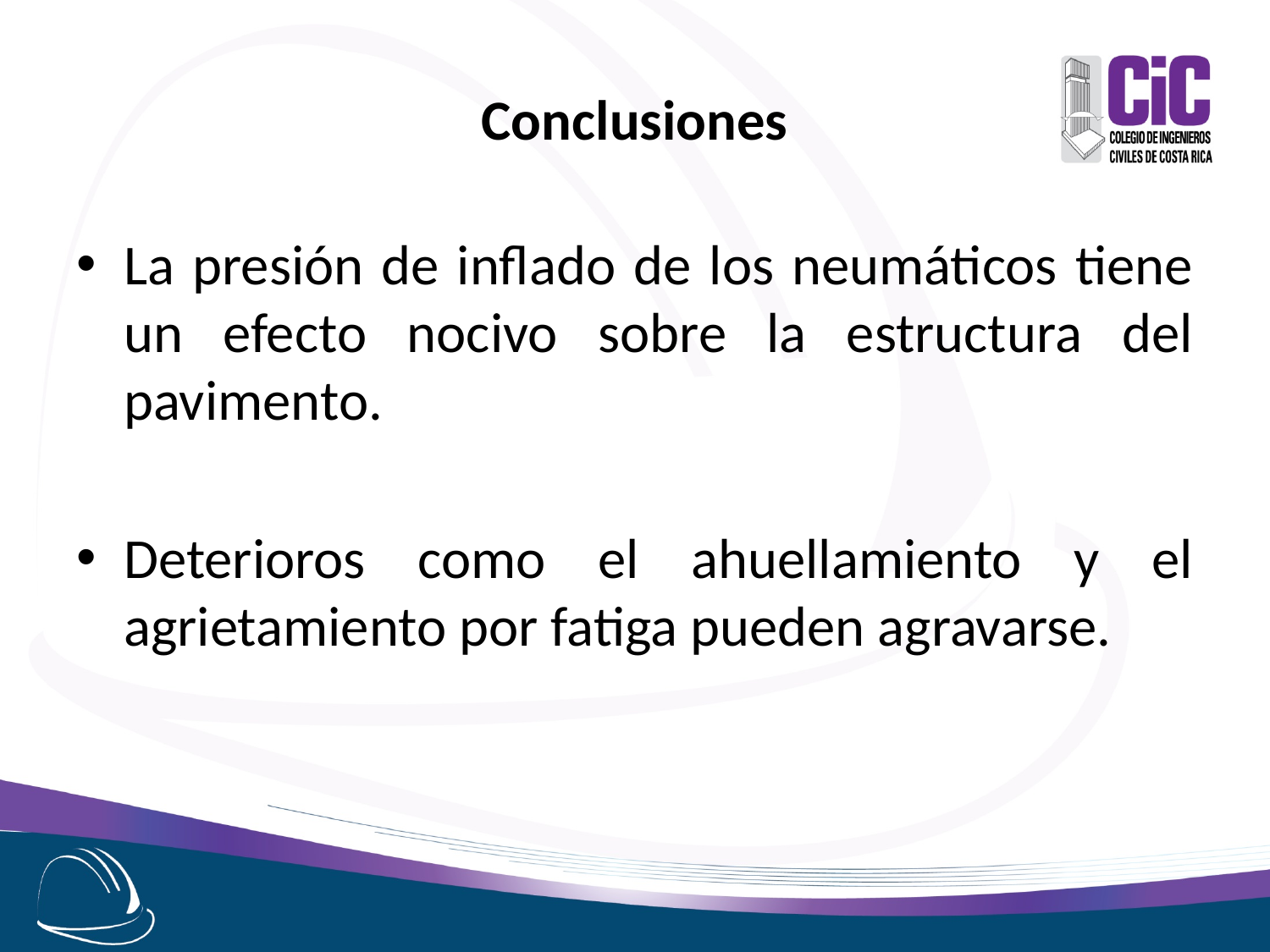

# Conclusiones
La presión de inflado de los neumáticos tiene un efecto nocivo sobre la estructura del pavimento.

Deterioros como el ahuellamiento y el agrietamiento por fatiga pueden agravarse.